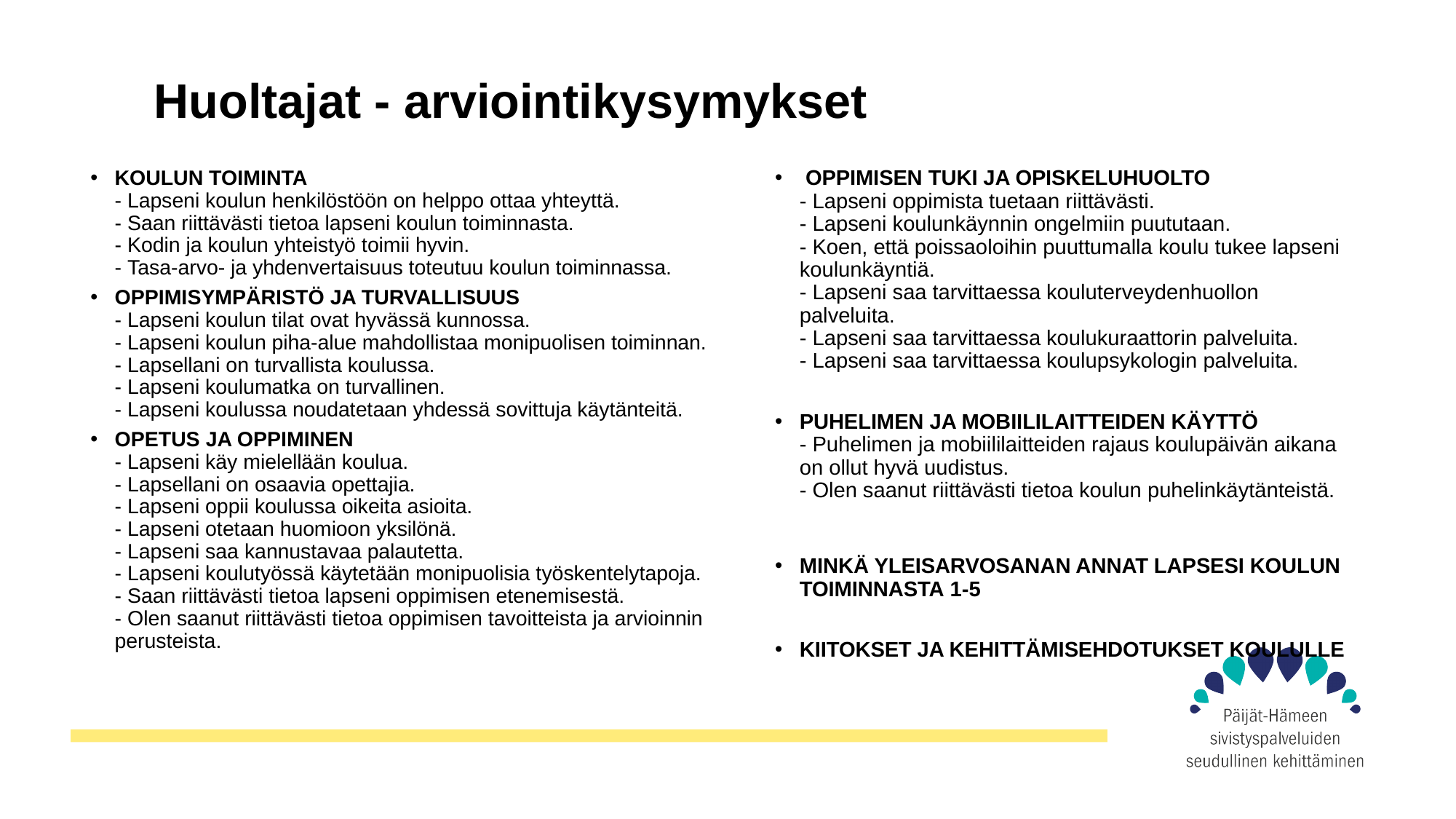

# Huoltajat - arviointikysymykset
KOULUN TOIMINTA 
- Lapseni koulun henkilöstöön on helppo ottaa yhteyttä. 
- Saan riittävästi tietoa lapseni koulun toiminnasta. 
- Kodin ja koulun yhteistyö toimii hyvin. 
- Tasa-arvo- ja yhdenvertaisuus toteutuu koulun toiminnassa.
OPPIMISYMPÄRISTÖ JA TURVALLISUUS 
- Lapseni koulun tilat ovat hyvässä kunnossa. 
- Lapseni koulun piha-alue mahdollistaa monipuolisen toiminnan. 
- Lapsellani on turvallista koulussa. 
- Lapseni koulumatka on turvallinen. 
- Lapseni koulussa noudatetaan yhdessä sovittuja käytänteitä.
OPETUS JA OPPIMINEN 
- Lapseni käy mielellään koulua. 
- Lapsellani on osaavia opettajia. 
- Lapseni oppii koulussa oikeita asioita. 
- Lapseni otetaan huomioon yksilönä. 
- Lapseni saa kannustavaa palautetta. 
- Lapseni koulutyössä käytetään monipuolisia työskentelytapoja. 
- Saan riittävästi tietoa lapseni oppimisen etenemisestä. 
- Olen saanut riittävästi tietoa oppimisen tavoitteista ja arvioinnin perusteista.
 OPPIMISEN TUKI JA OPISKELUHUOLTO 
- Lapseni oppimista tuetaan riittävästi. 
- Lapseni koulunkäynnin ongelmiin puututaan. 
- Koen, että poissaoloihin puuttumalla koulu tukee lapseni koulunkäyntiä. 
- Lapseni saa tarvittaessa kouluterveydenhuollon palveluita. 
- Lapseni saa tarvittaessa koulukuraattorin palveluita. 
- Lapseni saa tarvittaessa koulupsykologin palveluita.

PUHELIMEN JA MOBIILILAITTEIDEN KÄYTTÖ 
- Puhelimen ja mobiililaitteiden rajaus koulupäivän aikana on ollut hyvä uudistus.  
- Olen saanut riittävästi tietoa koulun puhelinkäytänteistä.
MINKÄ YLEISARVOSANAN ANNAT LAPSESI KOULUN TOIMINNASTA 1-5

KIITOKSET JA KEHITTÄMISEHDOTUKSET KOULULLE